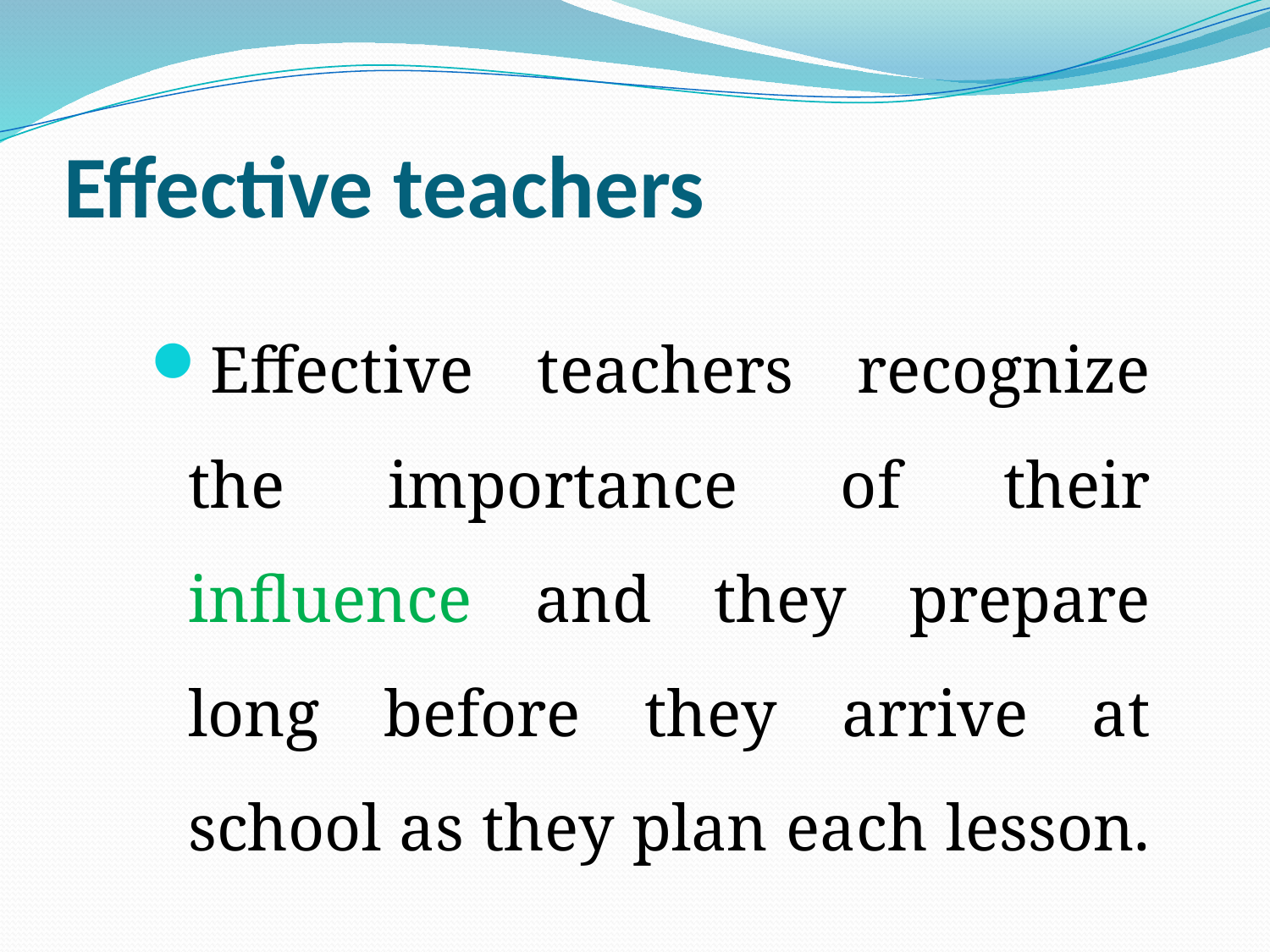

# Effective teachers
Effective teachers recognize the importance of their influence and they prepare long before they arrive at school as they plan each lesson.